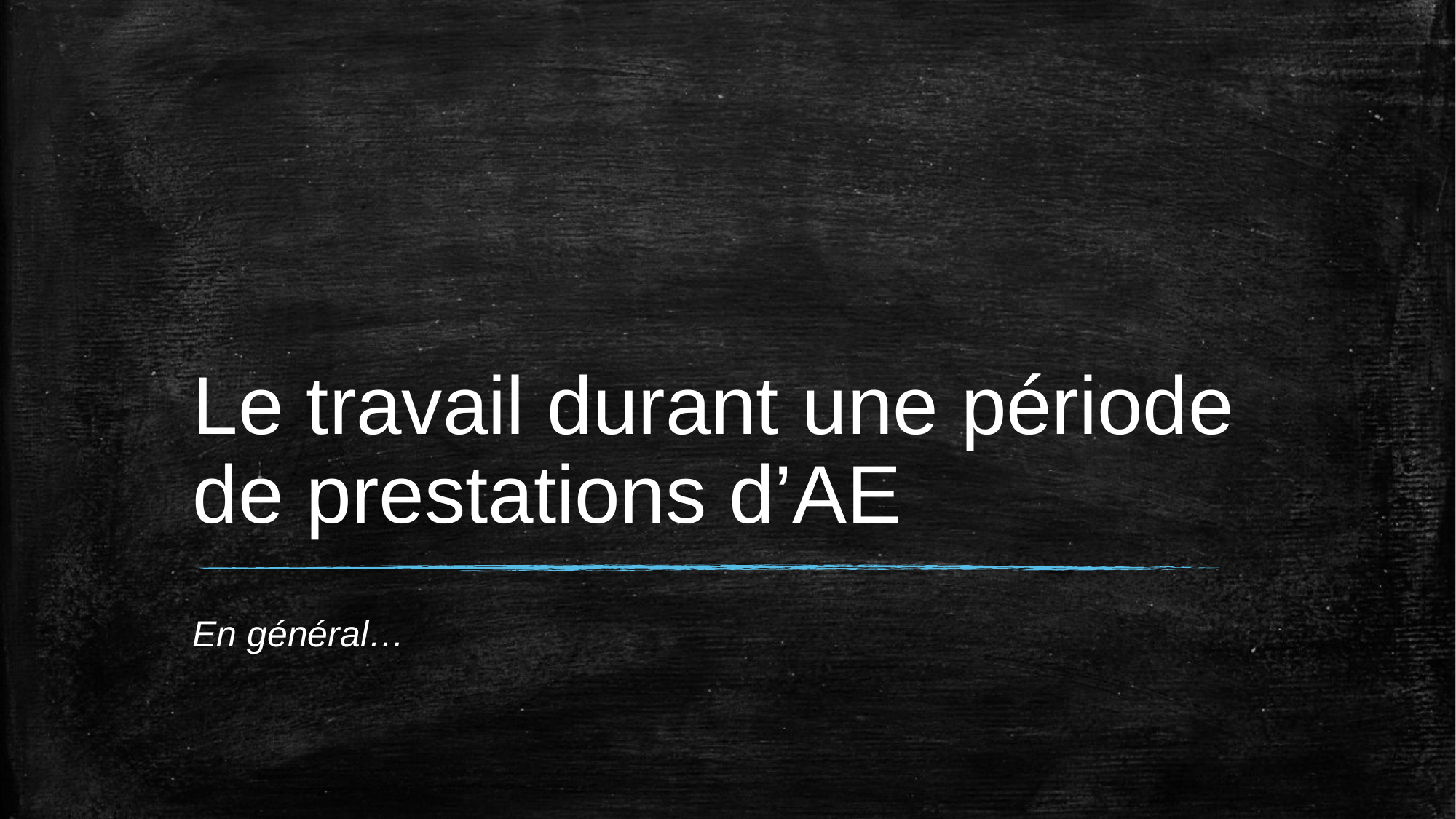

# Le travail durant une période de prestations d’AE
En général…